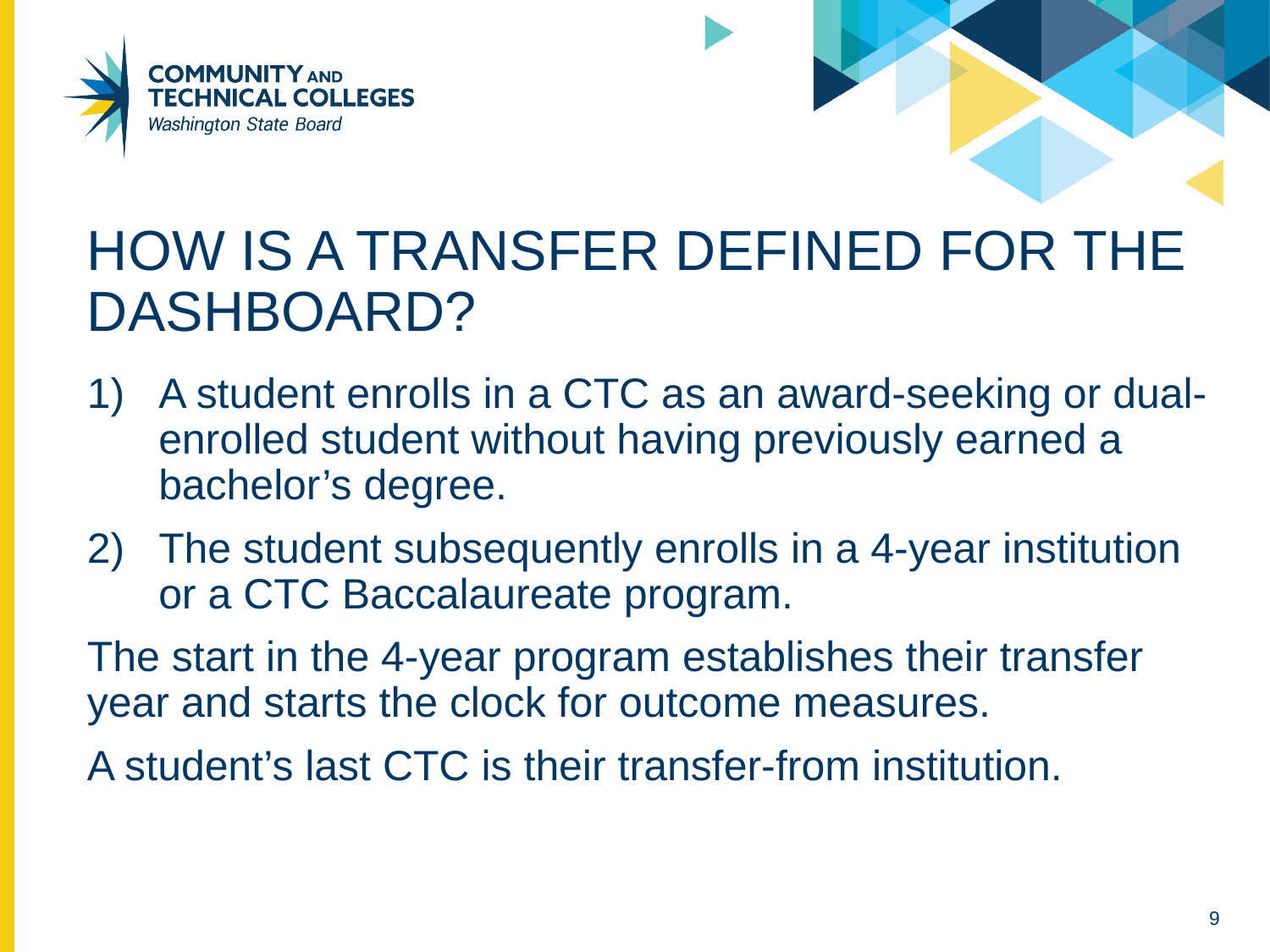

# How is a transfer defined for the dashboard?
A student enrolls in a CTC as an award-seeking or dual-enrolled student without having previously earned a bachelor’s degree.
The student subsequently enrolls in a 4-year institution or a CTC Baccalaureate program.
The start in the 4-year program establishes their transfer year and starts the clock for outcome measures.
A student’s last CTC is their transfer-from institution.
9